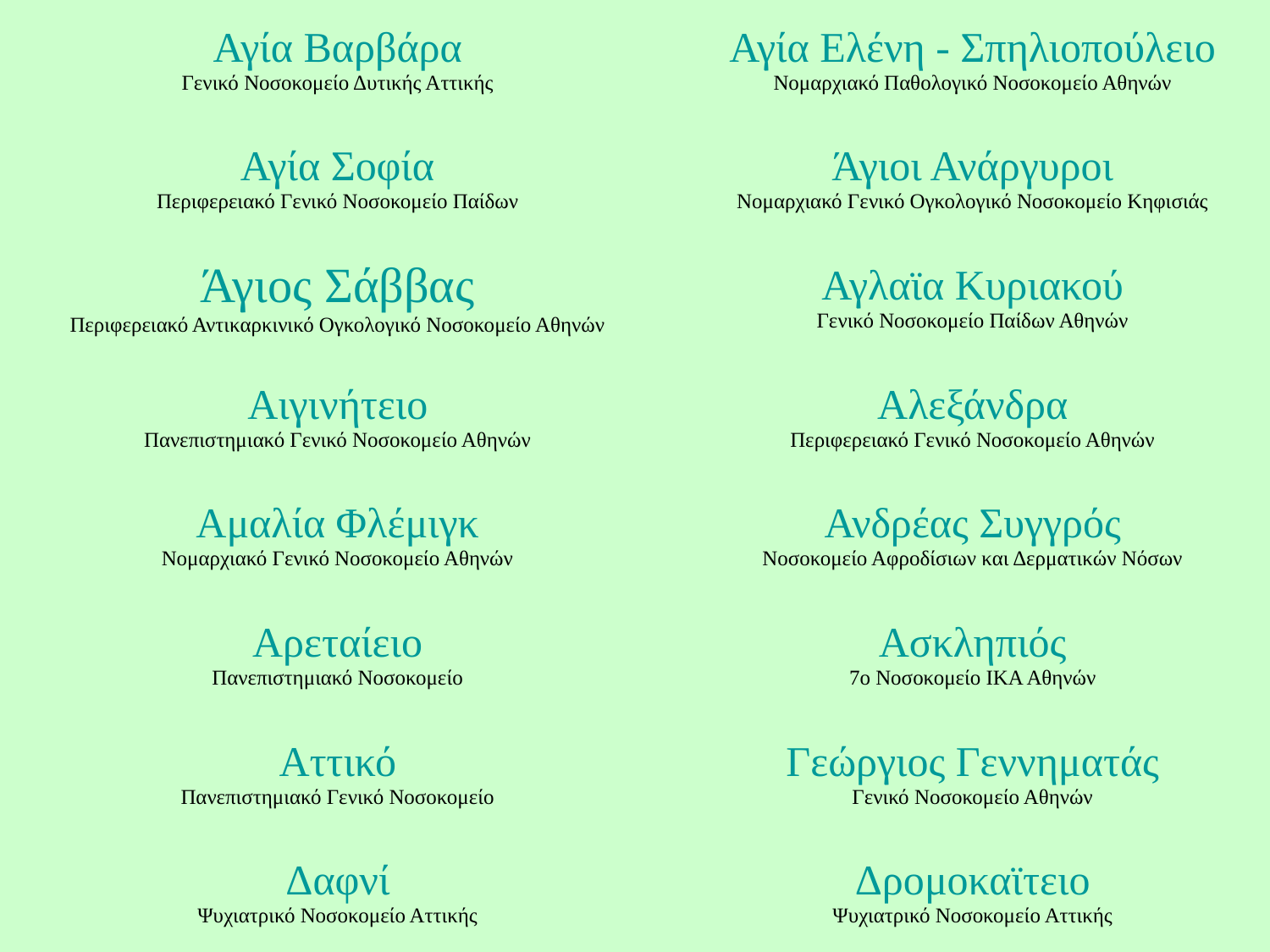

| Αγία Βαρβάρα Γενικό Νοσοκομείο Δυτικής Αττικής | Αγία Ελένη - Σπηλιοπούλειο Νομαρχιακό Παθολογικό Νοσοκομείο Αθηνών |
| --- | --- |
| Αγία Σοφία Περιφερειακό Γενικό Νοσοκομείο Παίδων | Άγιοι Ανάργυροι Νομαρχιακό Γενικό Ογκολογικό Νοσοκομείο Κηφισιάς |
| Άγιος Σάββας Περιφερειακό Αντικαρκινικό Ογκολογικό Νοσοκομείο Αθηνών | Αγλαϊα Κυριακού Γενικό Νοσοκομείο Παίδων Αθηνών |
| Αιγινήτειο Πανεπιστημιακό Γενικό Νοσοκομείο Αθηνών | Αλεξάνδρα Περιφερειακό Γενικό Νοσοκομείο Αθηνών |
| Αμαλία Φλέμιγκ Νομαρχιακό Γενικό Νοσοκομείο Αθηνών | Ανδρέας Συγγρός Νοσοκομείο Αφροδίσιων και Δερματικών Νόσων |
| Αρεταίειο Πανεπιστημιακό Νοσοκομείο | Ασκληπιός 7ο Νοσοκομείο ΙΚΑ Αθηνών |
| Αττικό Πανεπιστημιακό Γενικό Νοσοκομείο | Γεώργιος Γεννηματάς Γενικό Νοσοκομείο Αθηνών |
| Δαφνί Ψυχιατρικό Νοσοκομείο Αττικής | Δρομοκαϊτειο Ψυχιατρικό Νοσοκομείο Αττικής |